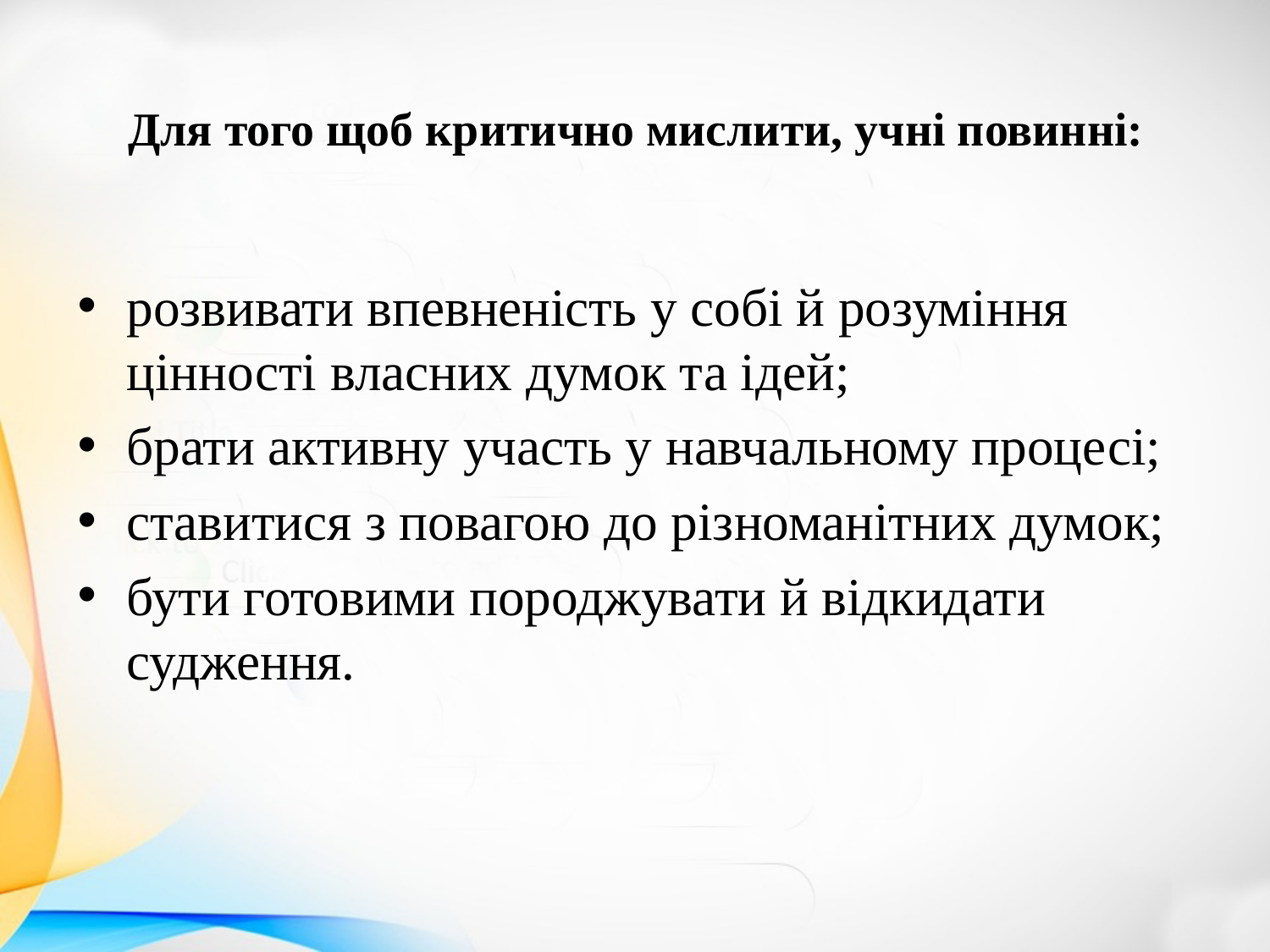

# Для того щоб критично мислити, учні повинні:
розвивати впевненість у собі й розуміння цінності власних думок та ідей;
брати активну участь у навчальному процесі;
ставитися з повагою до різноманітних думок;
бути готовими породжувати й відкидати судження.